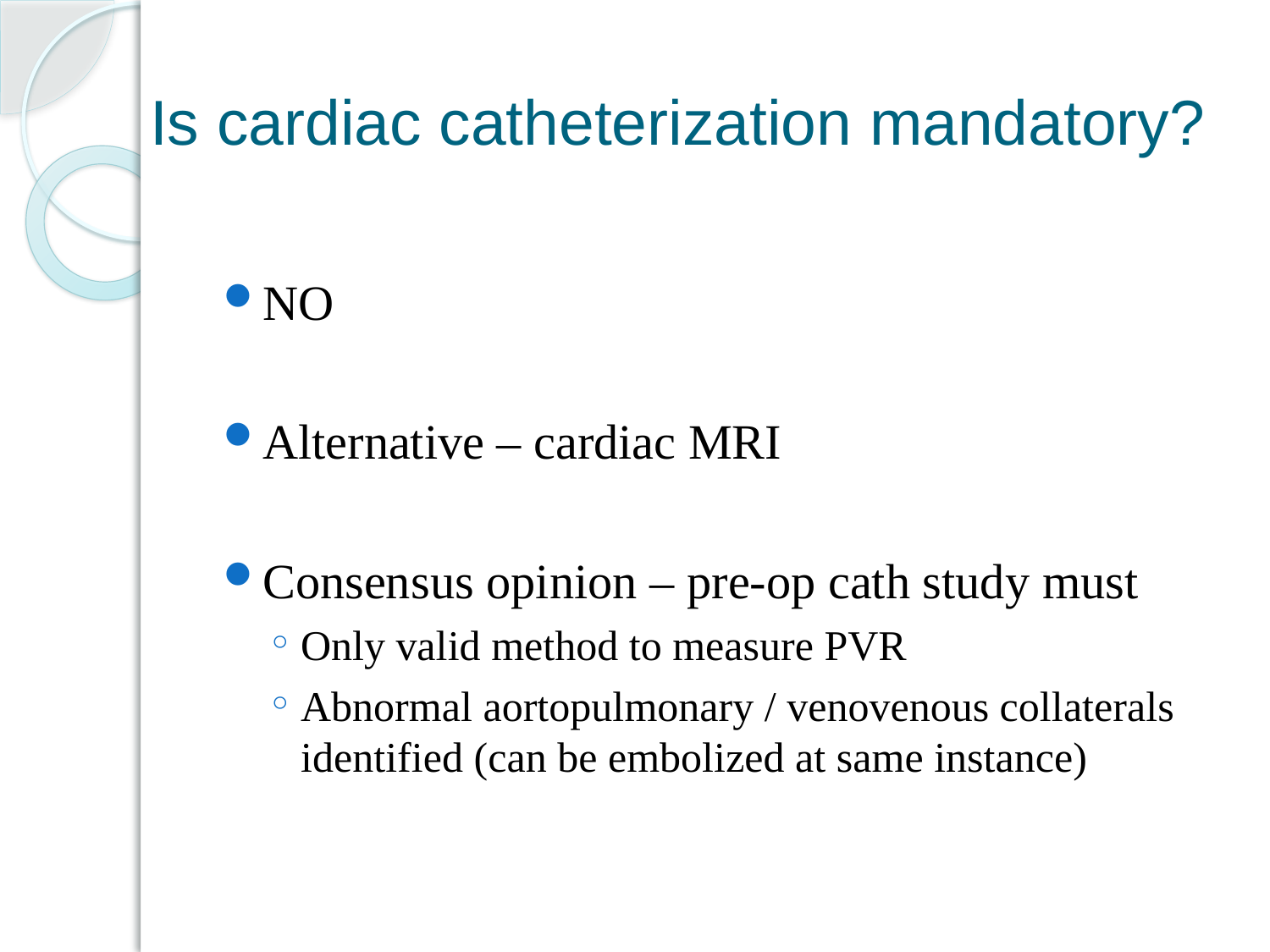

# Is cardiac catheterization mandatory?
NO

Alternative – cardiac MRI

Consensus opinion – pre-op cath study must
Only valid method to measure PVR
Abnormal aortopulmonary / venovenous collaterals identified (can be embolized at same instance)